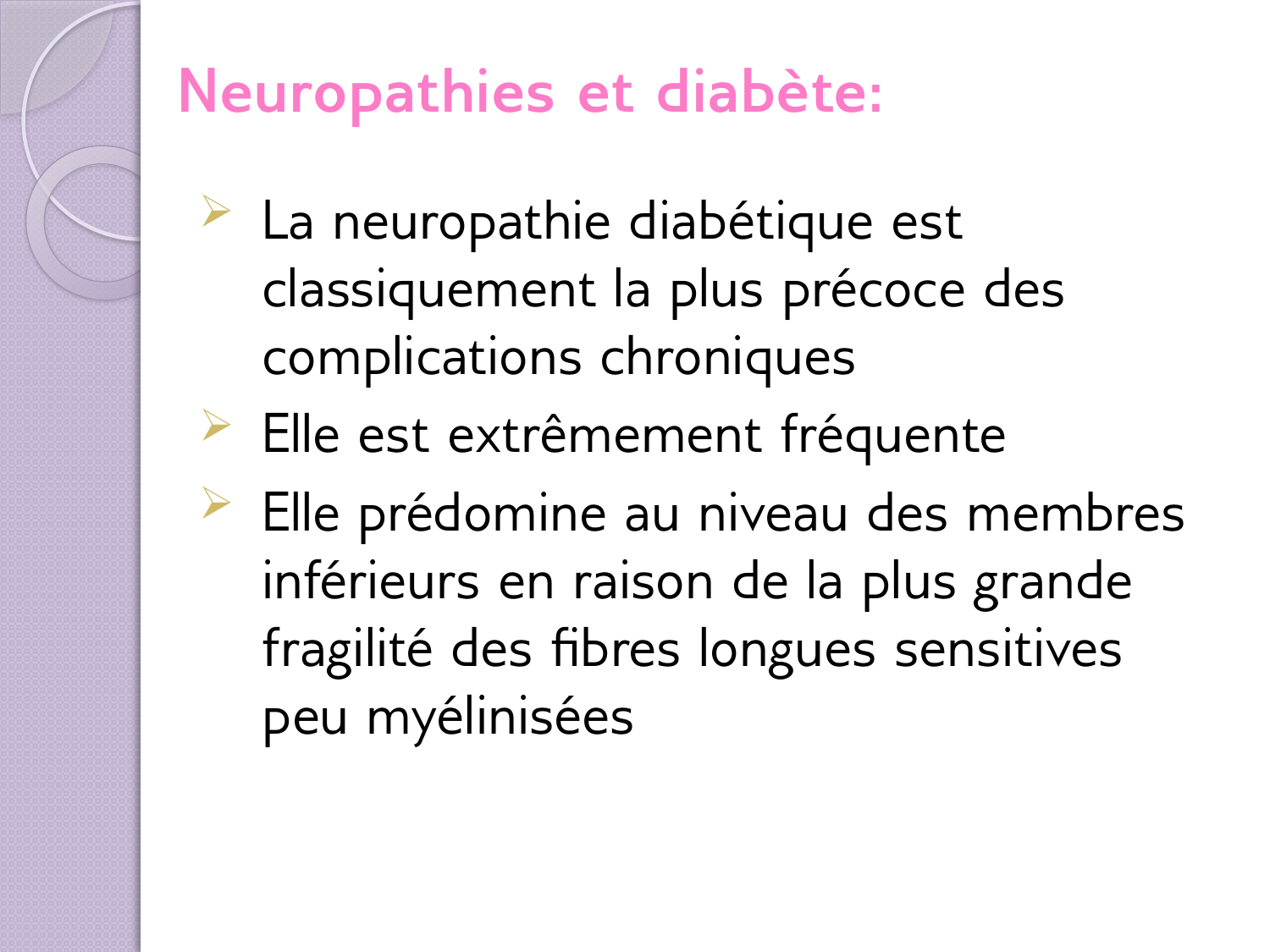

# Neuropathies et diabète:
La neuropathie diabétique est classiquement la plus précoce des complications chroniques
Elle est extrêmement fréquente
Elle prédomine au niveau des membres inférieurs en raison de la plus grande fragilité des fibres longues sensitives peu myélinisées